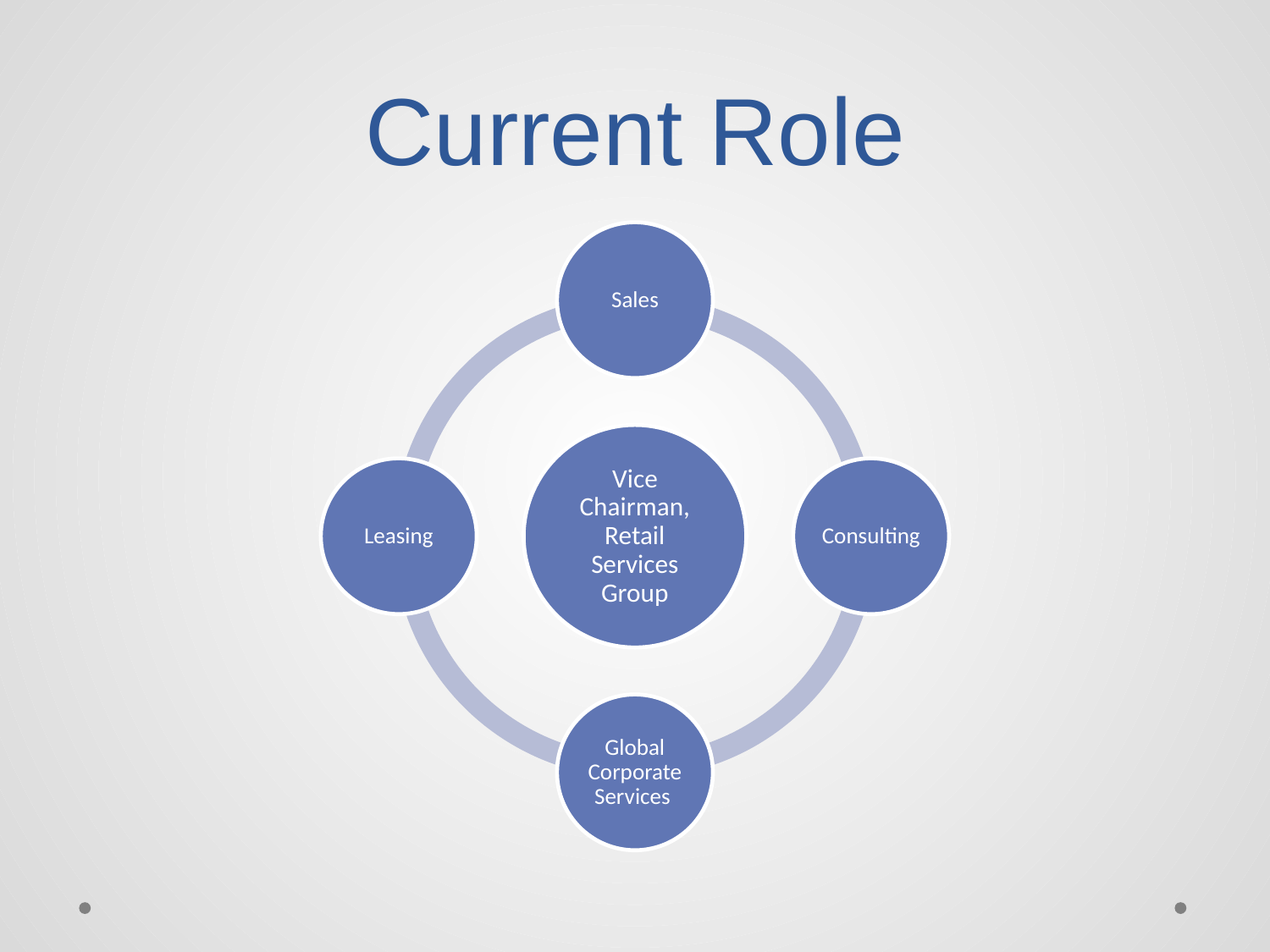

# Current Role
Vice Chairman, Retail Services Group
Sales
Consulting
Global Corporate Services
Leasing